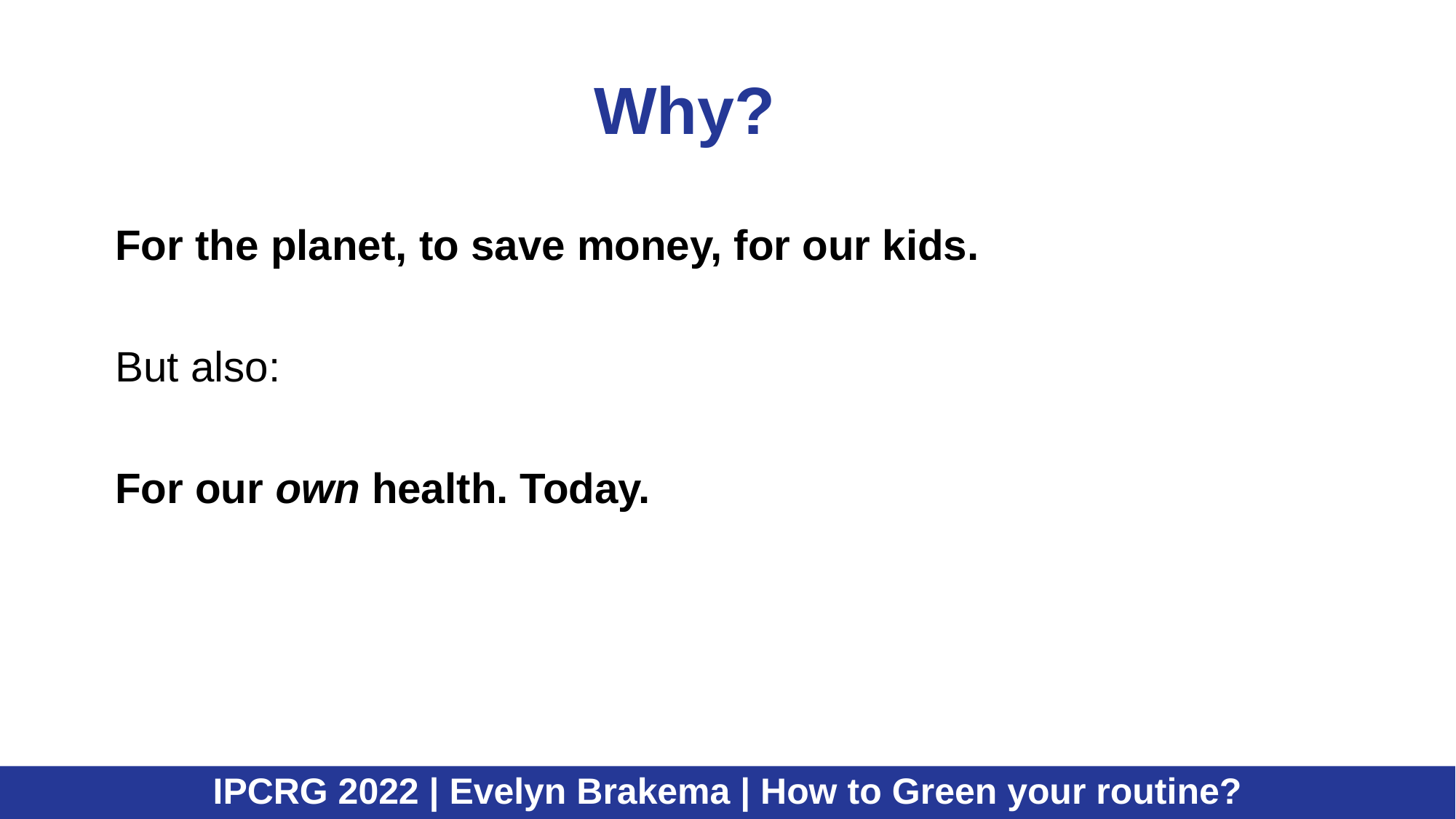

# Why?
For the planet, to save money, for our kids.

But also:

For our own health. Today.
IPCRG 2022 | Evelyn Brakema | How to Green your routine?